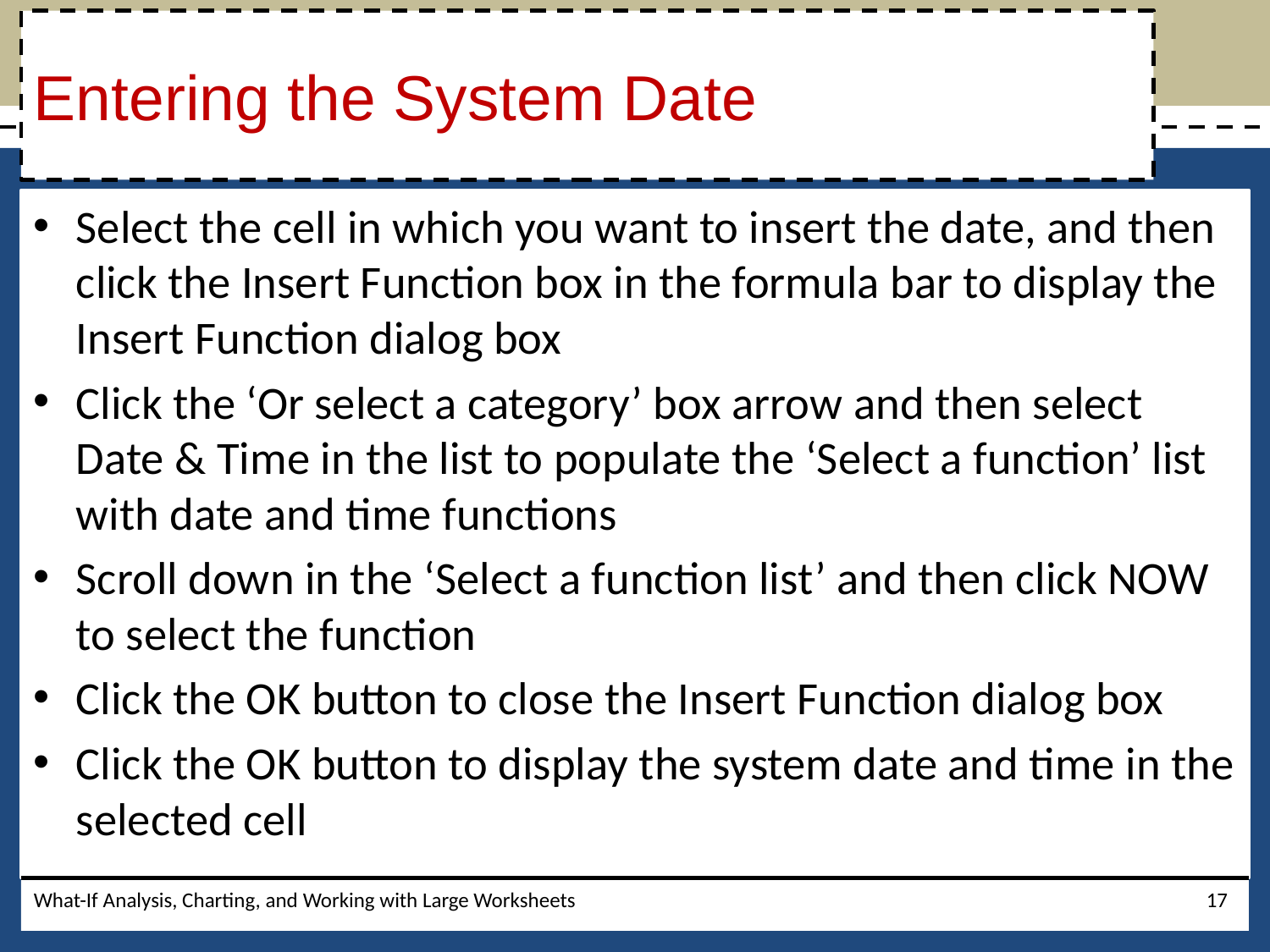

# Entering the System Date
Select the cell in which you want to insert the date, and then click the Insert Function box in the formula bar to display the Insert Function dialog box
Click the ‘Or select a category’ box arrow and then select Date & Time in the list to populate the ‘Select a function’ list with date and time functions
Scroll down in the ‘Select a function list’ and then click NOW to select the function
Click the OK button to close the Insert Function dialog box
Click the OK button to display the system date and time in the selected cell
What-If Analysis, Charting, and Working with Large Worksheets
17